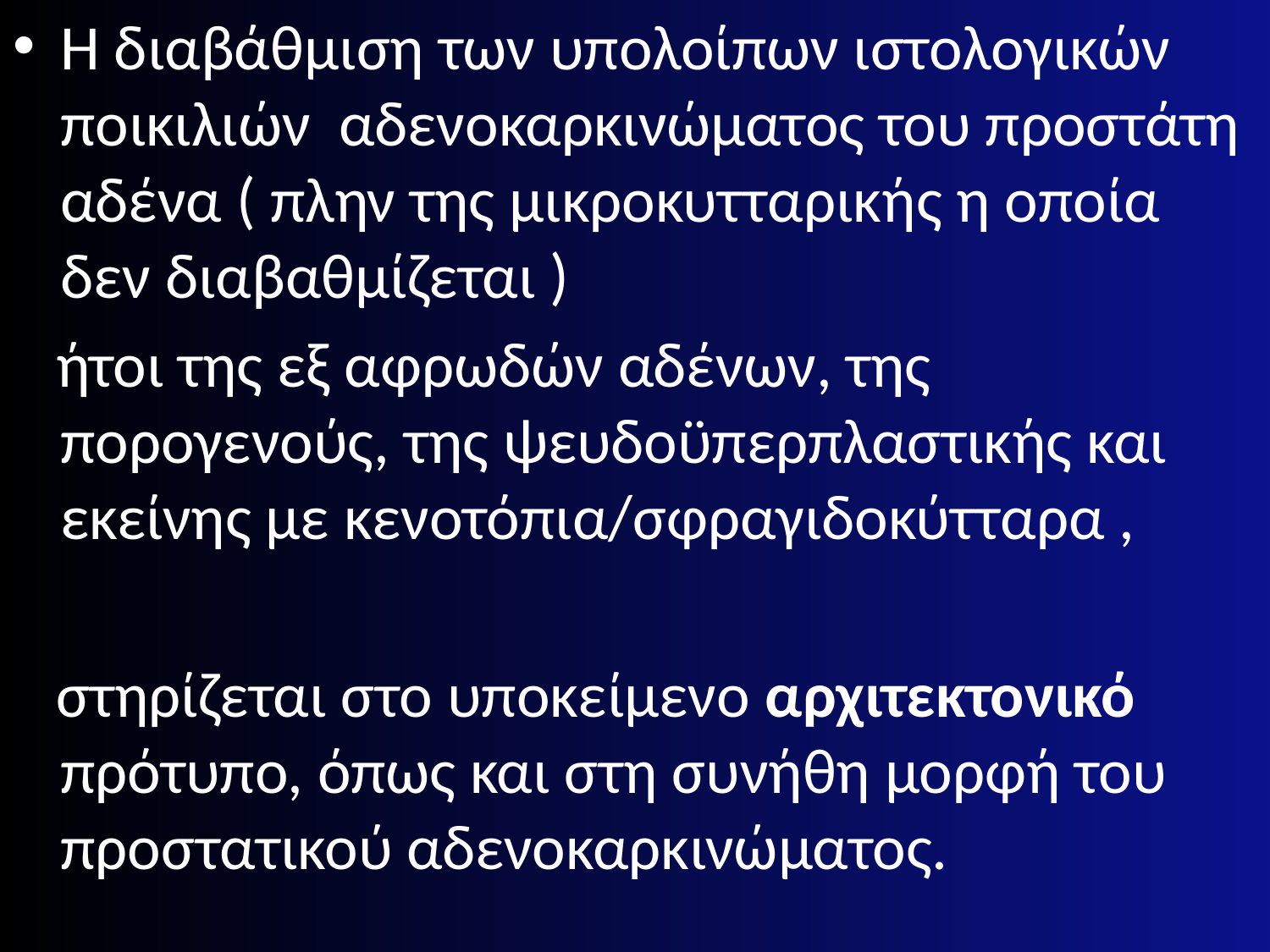

Η διαβάθμιση των υπολοίπων ιστολογικών ποικιλιών  αδενοκαρκινώματος του προστάτη αδένα ( πλην της μικροκυτταρικής η οποία δεν διαβαθμίζεται )
   ήτοι της εξ αφρωδών αδένων, της πορογενούς, της ψευδοϋπερπλαστικής και εκείνης με κενοτόπια/σφραγιδοκύτταρα ,

   στηρίζεται στο υποκείμενο αρχιτεκτονικό πρότυπο, όπως και στη συνήθη μορφή του προστατικού αδενοκαρκινώματος.